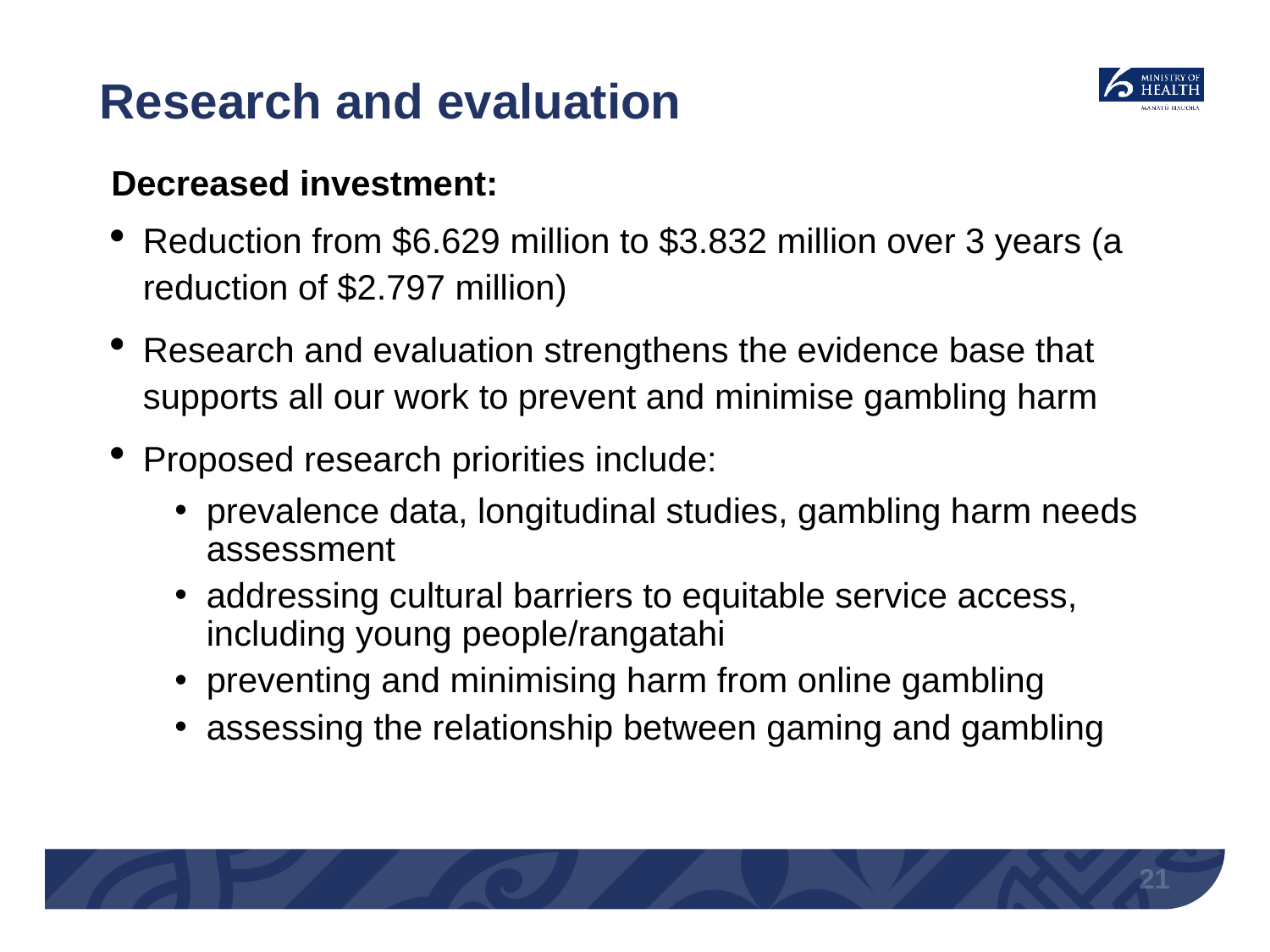

# Research and evaluation
Decreased investment:
Reduction from $6.629 million to $3.832 million over 3 years (a reduction of $2.797 million)
Research and evaluation strengthens the evidence base that supports all our work to prevent and minimise gambling harm
Proposed research priorities include:
prevalence data, longitudinal studies, gambling harm needs assessment
addressing cultural barriers to equitable service access, including young people/rangatahi
preventing and minimising harm from online gambling
assessing the relationship between gaming and gambling